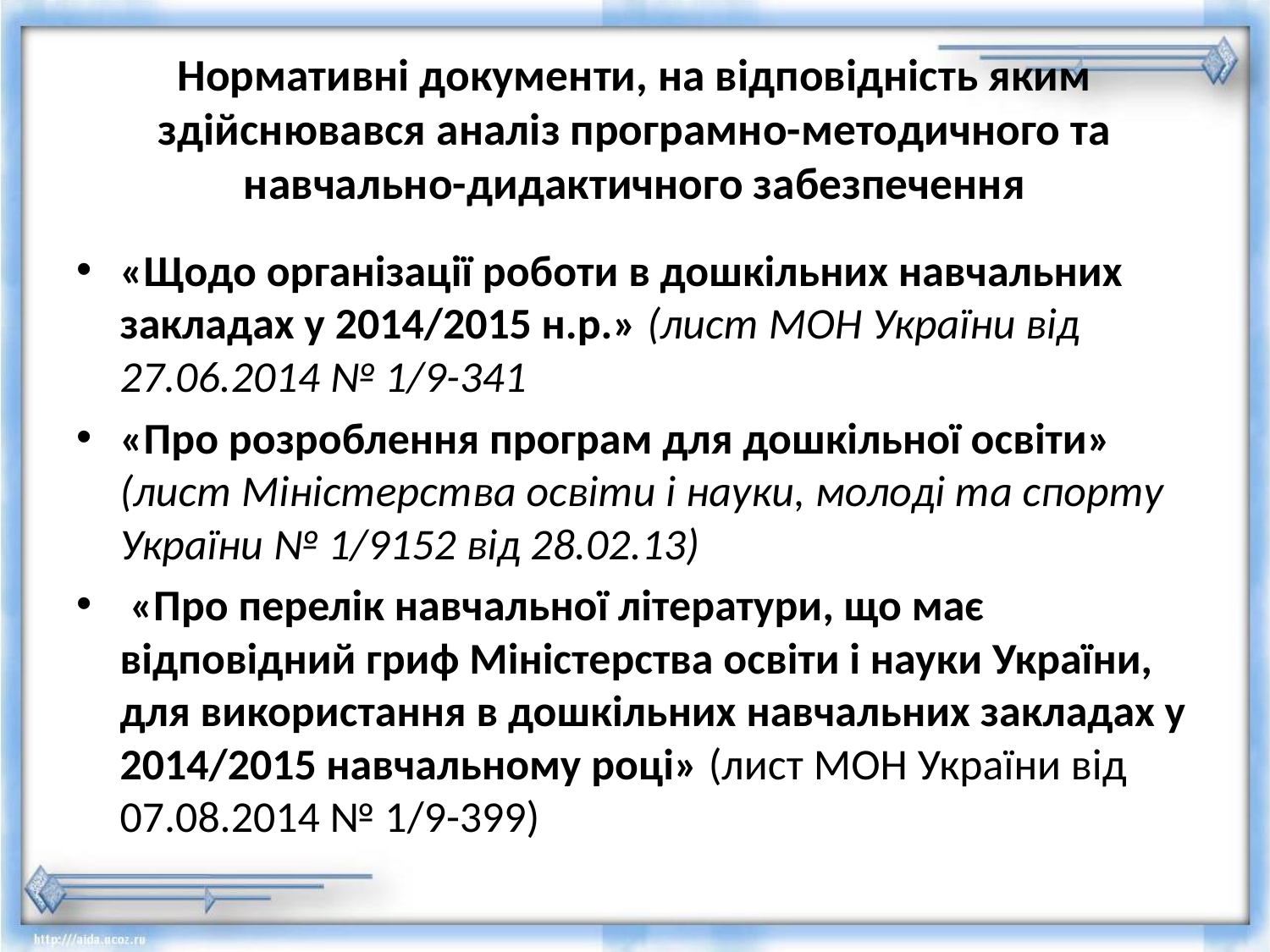

# Нормативні документи, на відповідність яким здійснювався аналіз програмно-методичного та навчально-дидактичного забезпечення
«Щодо організації роботи в дошкільних навчальних закладах у 2014/2015 н.р.» (лист МОН України від 27.06.2014 № 1/9-341
«Про розроблення програм для дошкільної освіти» (лист Міністерства освіти і науки, молоді та спорту України № 1/9152 від 28.02.13)
 «Про перелік навчальної літератури, що має відповідний гриф Міністерства освіти і науки України, для використання в дошкільних навчальних закладах у 2014/2015 навчальному році» (лист МОН України від 07.08.2014 № 1/9-399)